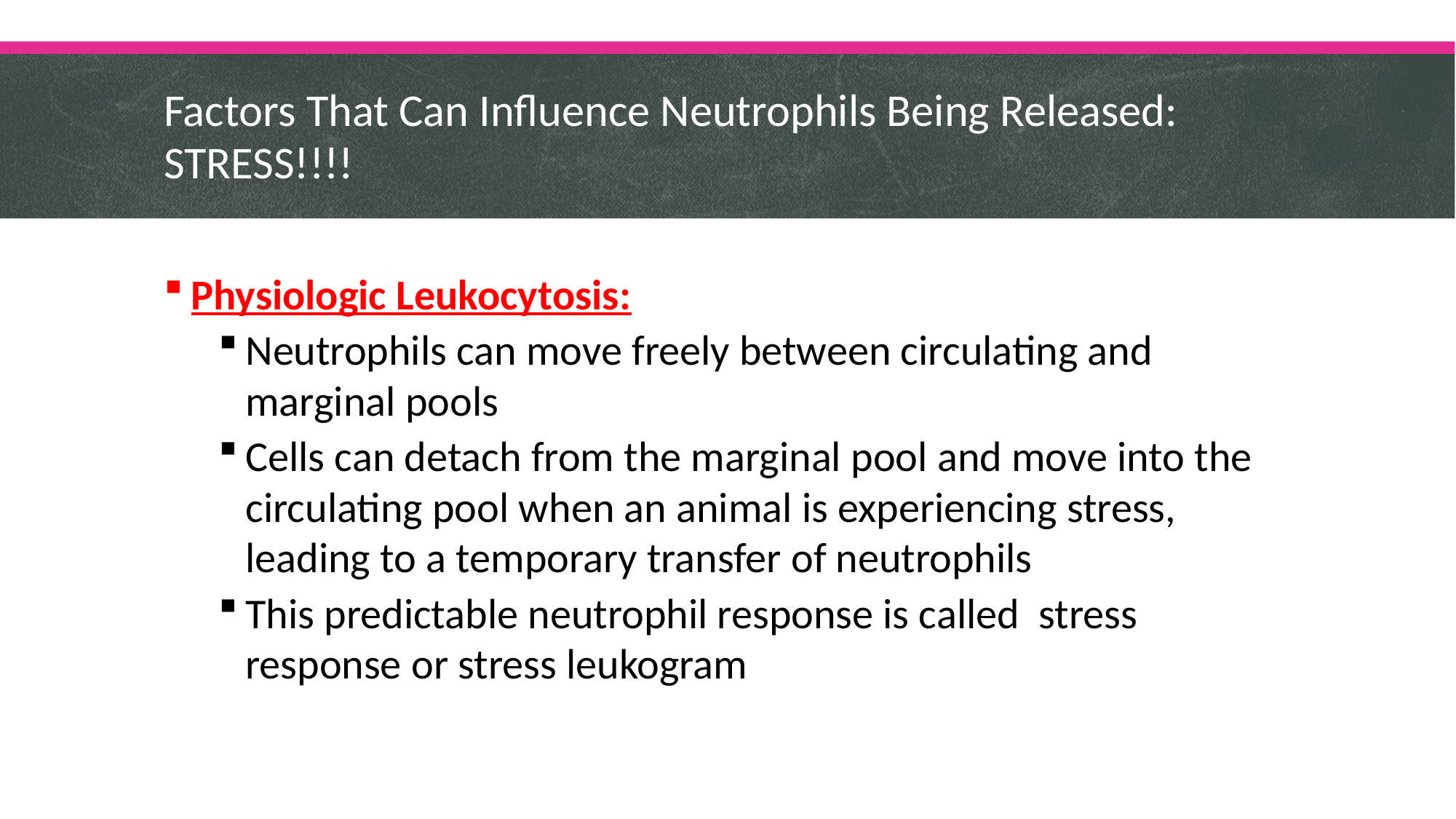

# Factors That Can Influence Neutrophils Being Released: STRESS!!!!
Physiologic Leukocytosis:
Neutrophils can move freely between circulating and marginal pools
Cells can detach from the marginal pool and move into the circulating pool when an animal is experiencing stress, leading to a temporary transfer of neutrophils
This predictable neutrophil response is called  stress response or stress leukogram